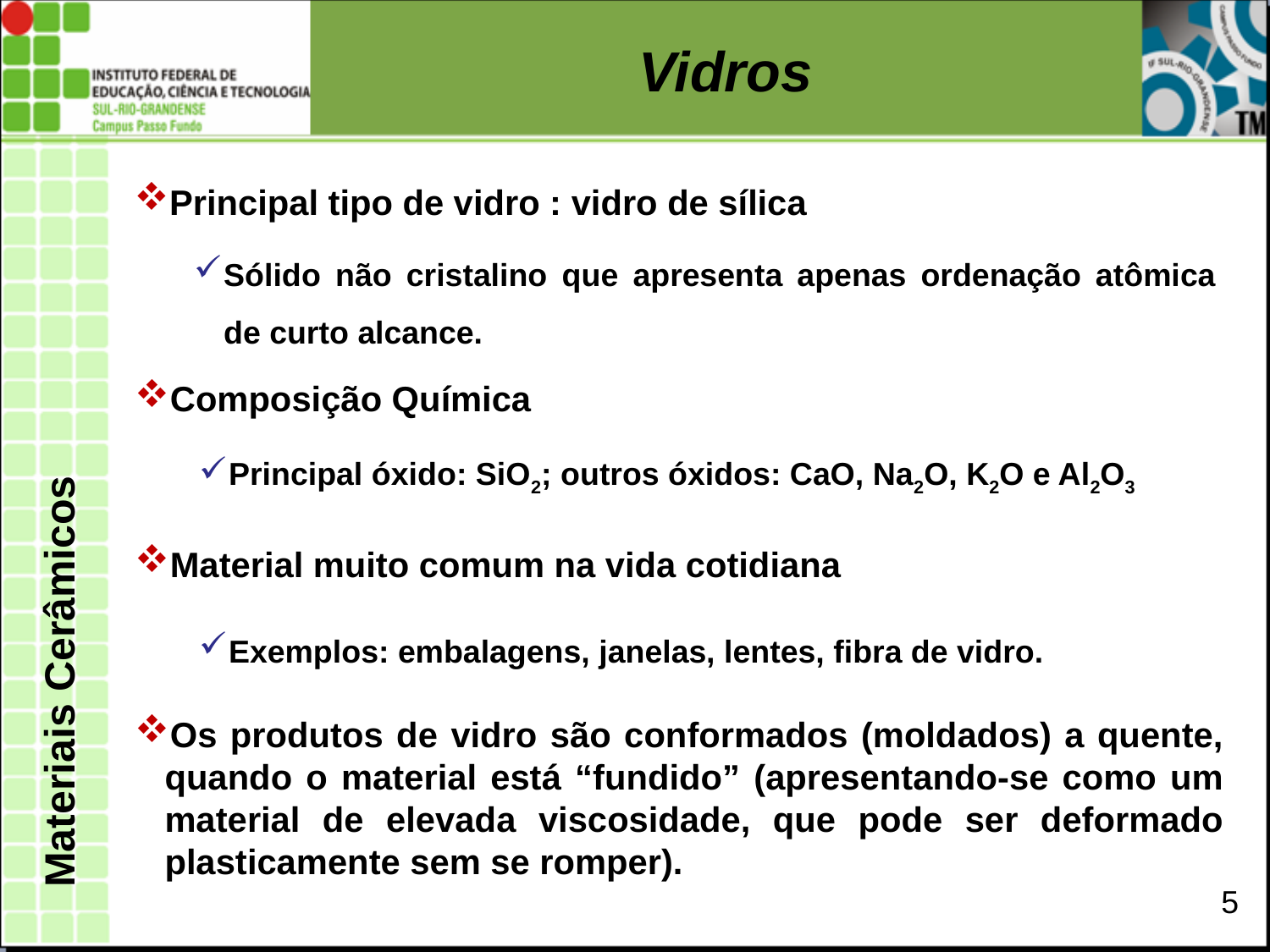

Vidros
Principal tipo de vidro : vidro de sílica
Sólido não cristalino que apresenta apenas ordenação atômica de curto alcance.
Composição Química
Principal óxido: SiO2; outros óxidos: CaO, Na2O, K2O e Al2O3
Material muito comum na vida cotidiana
Materiais Cerâmicos
Exemplos: embalagens, janelas, lentes, fibra de vidro.
Os produtos de vidro são conformados (moldados) a quente, quando o material está “fundido” (apresentando-se como um material de elevada viscosidade, que pode ser deformado plasticamente sem se romper).
5